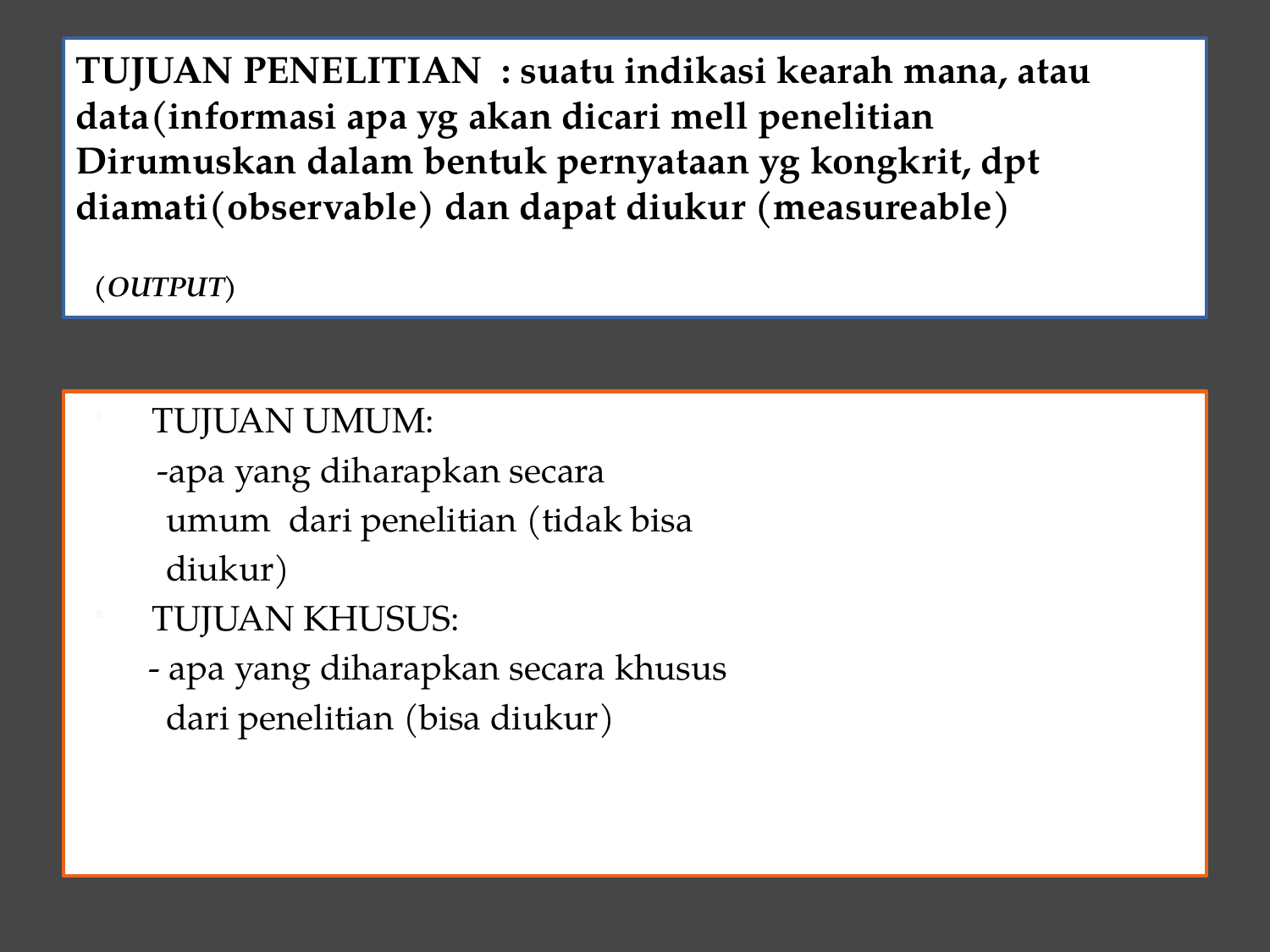

# TUJUAN PENELITIAN  : suatu indikasi kearah mana, atau data(informasi apa yg akan dicari mell penelitian Dirumuskan dalam bentuk pernyataan yg kongkrit, dpt diamati(observable) dan dapat diukur (measureable) (OUTPUT)
TUJUAN UMUM:
       -apa yang diharapkan secara
        umum  dari penelitian (tidak bisa
        diukur)
TUJUAN KHUSUS:
      - apa yang diharapkan secara khusus
        dari penelitian (bisa diukur)